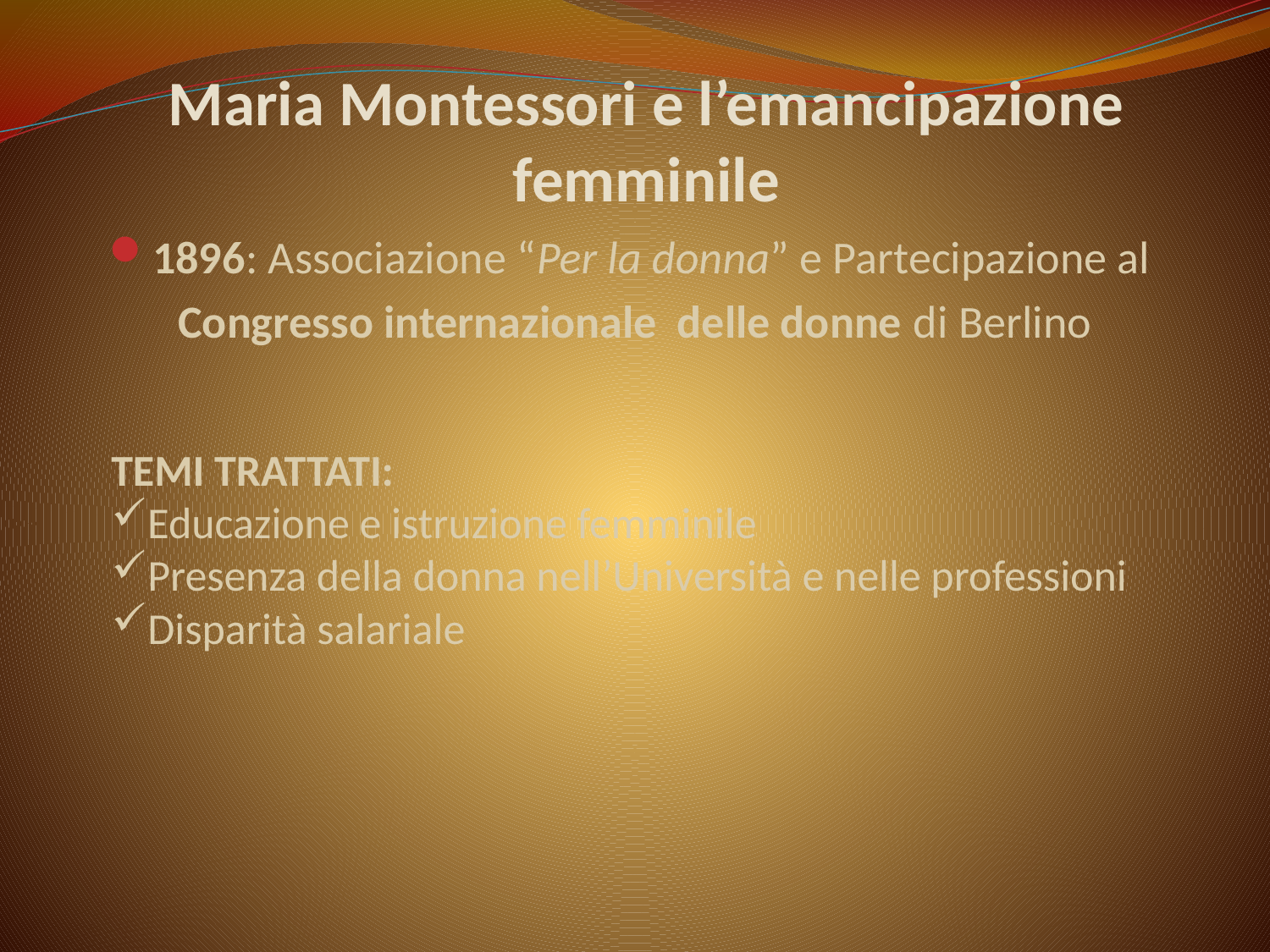

# Maria Montessori e l’emancipazione femminile
1896: Associazione “Per la donna” e Partecipazione al
Congresso internazionale  delle donne di Berlino
TEMI TRATTATI:
Educazione e istruzione femminile
Presenza della donna nell’Università e nelle professioni
Disparità salariale